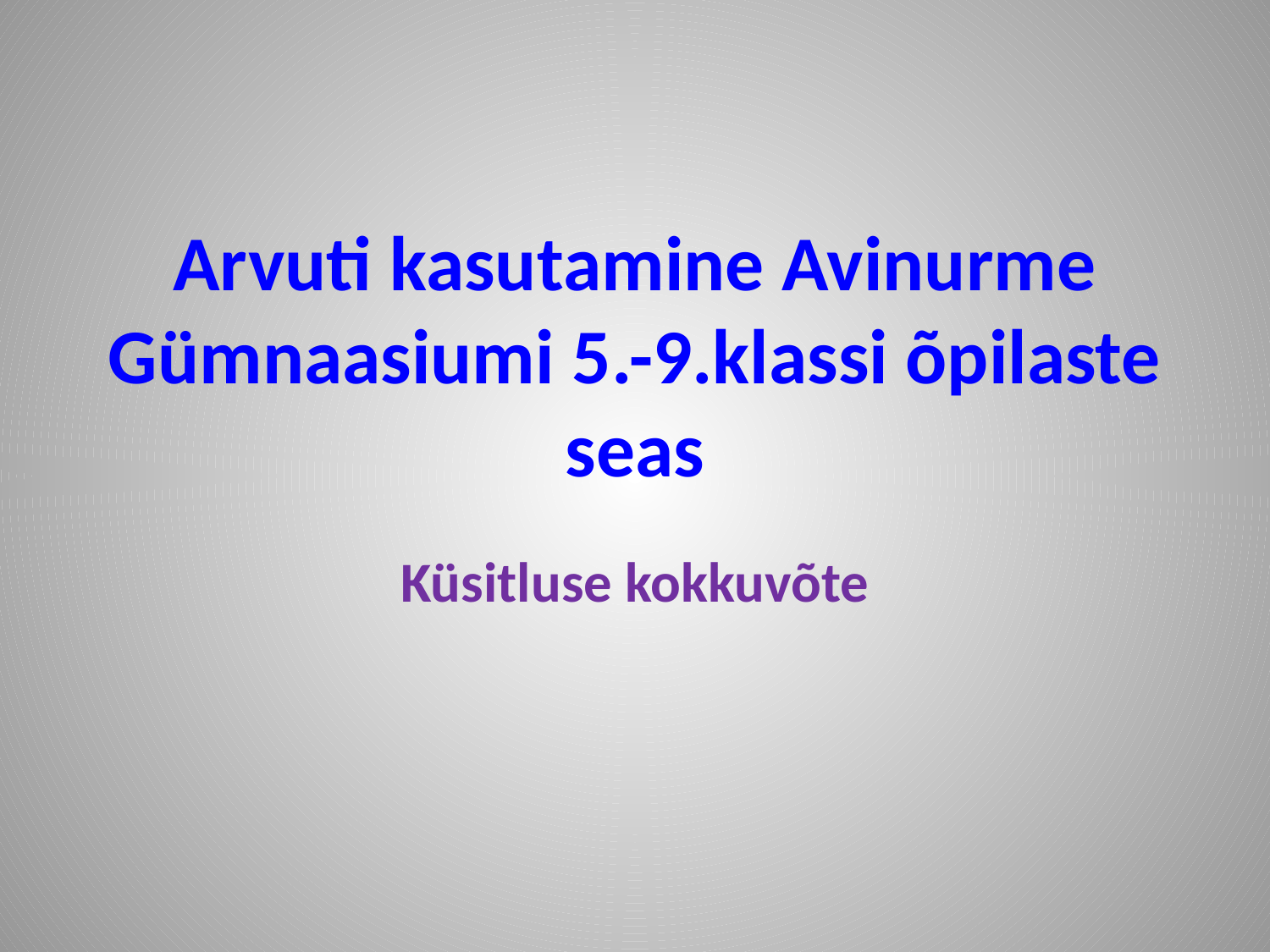

# Arvuti kasutamine Avinurme Gümnaasiumi 5.-9.klassi õpilaste seas
Küsitluse kokkuvõte